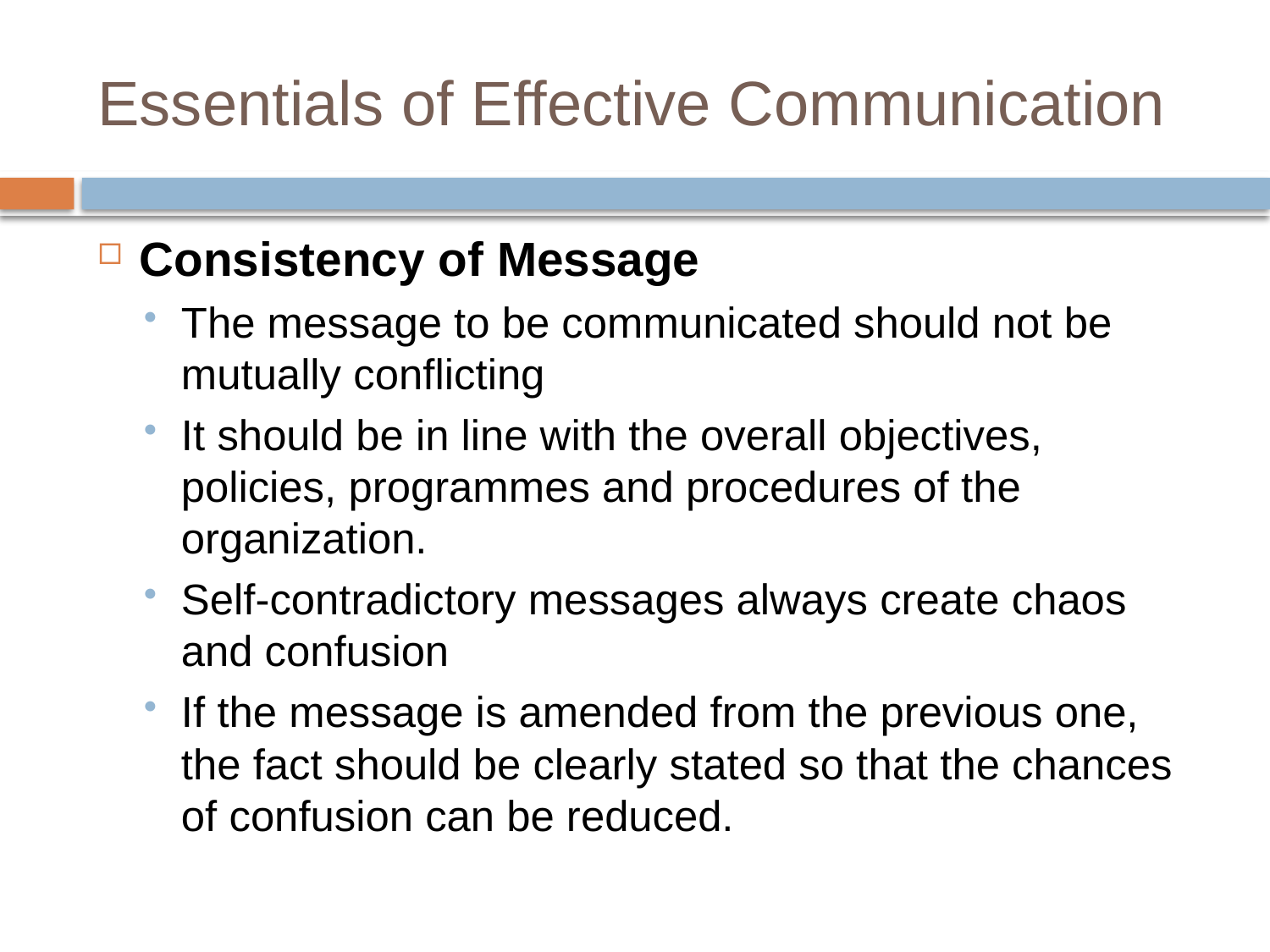

# Essentials of Effective Communication
Consistency of Message
The message to be communicated should not be mutually conflicting
It should be in line with the overall objectives, policies, programmes and procedures of the organization.
Self-contradictory messages always create chaos and confusion
If the message is amended from the previous one, the fact should be clearly stated so that the chances of confusion can be reduced.